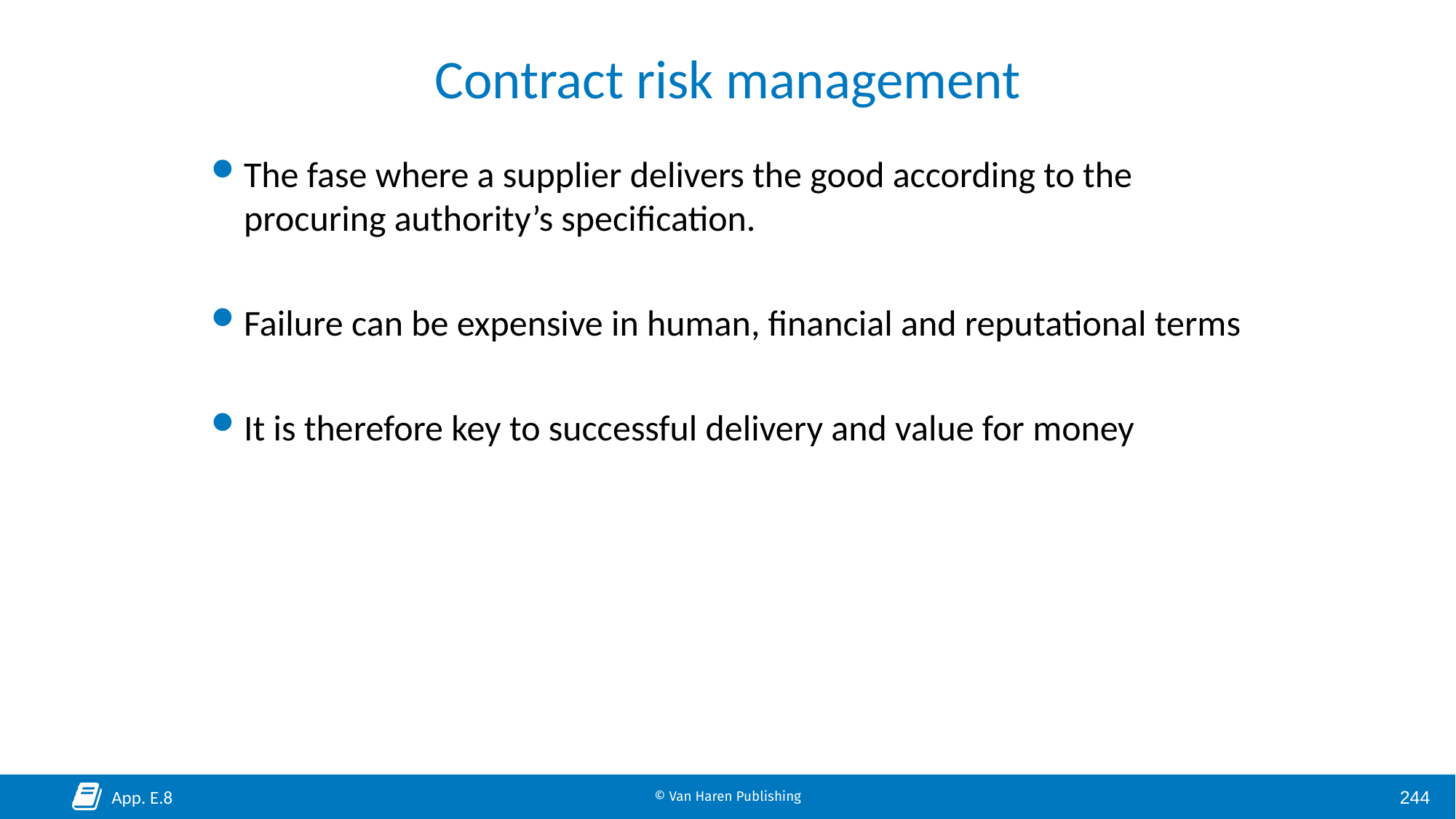

# Contract risk management
The fase where a supplier delivers the good according to the procuring authority’s specification.

Failure can be expensive in human, financial and reputational terms

It is therefore key to successful delivery and value for money
App. E.8